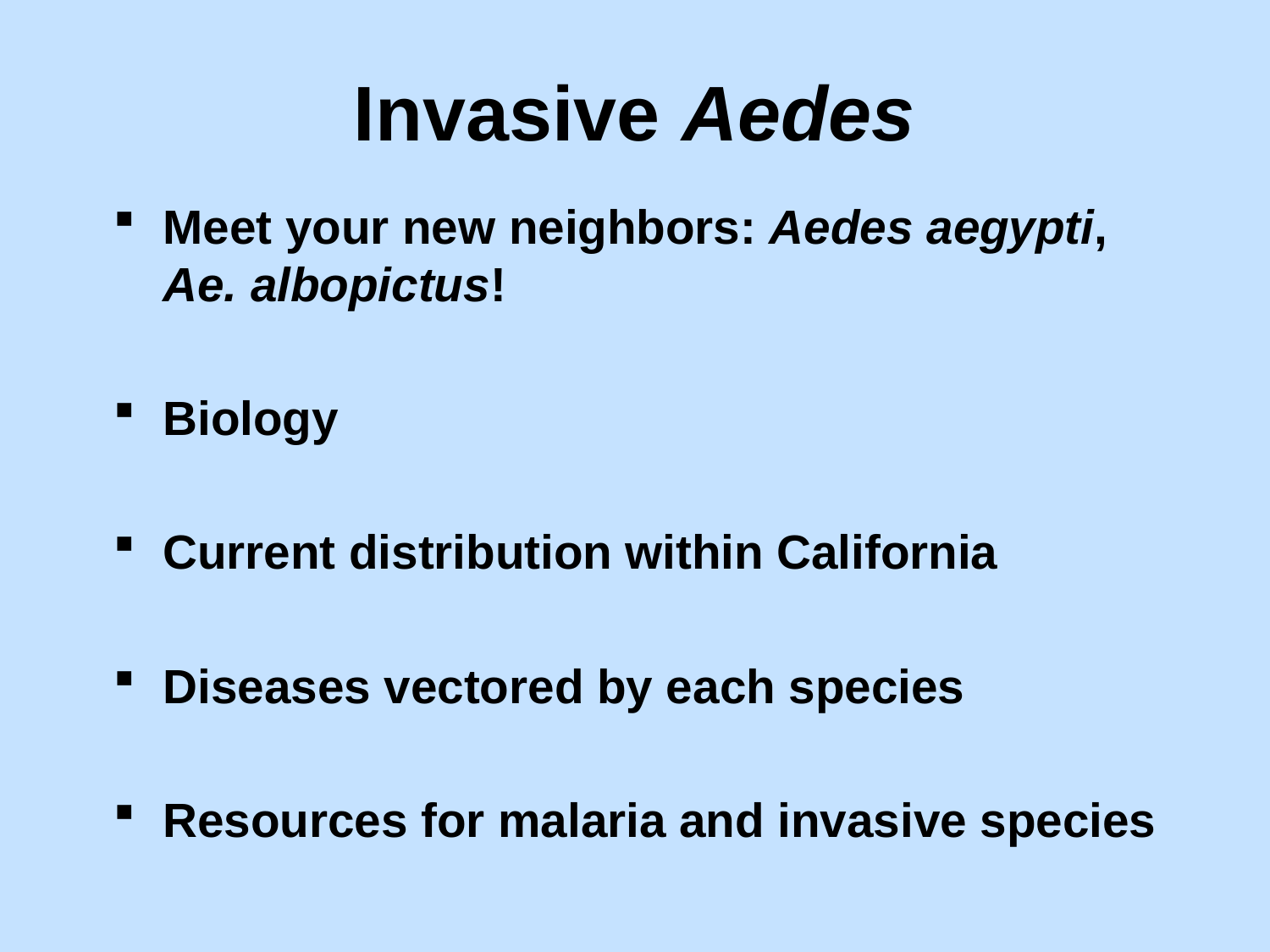

# Invasive Aedes
Meet your new neighbors: Aedes aegypti, Ae. albopictus!

Biology

Current distribution within California

Diseases vectored by each species

Resources for malaria and invasive species